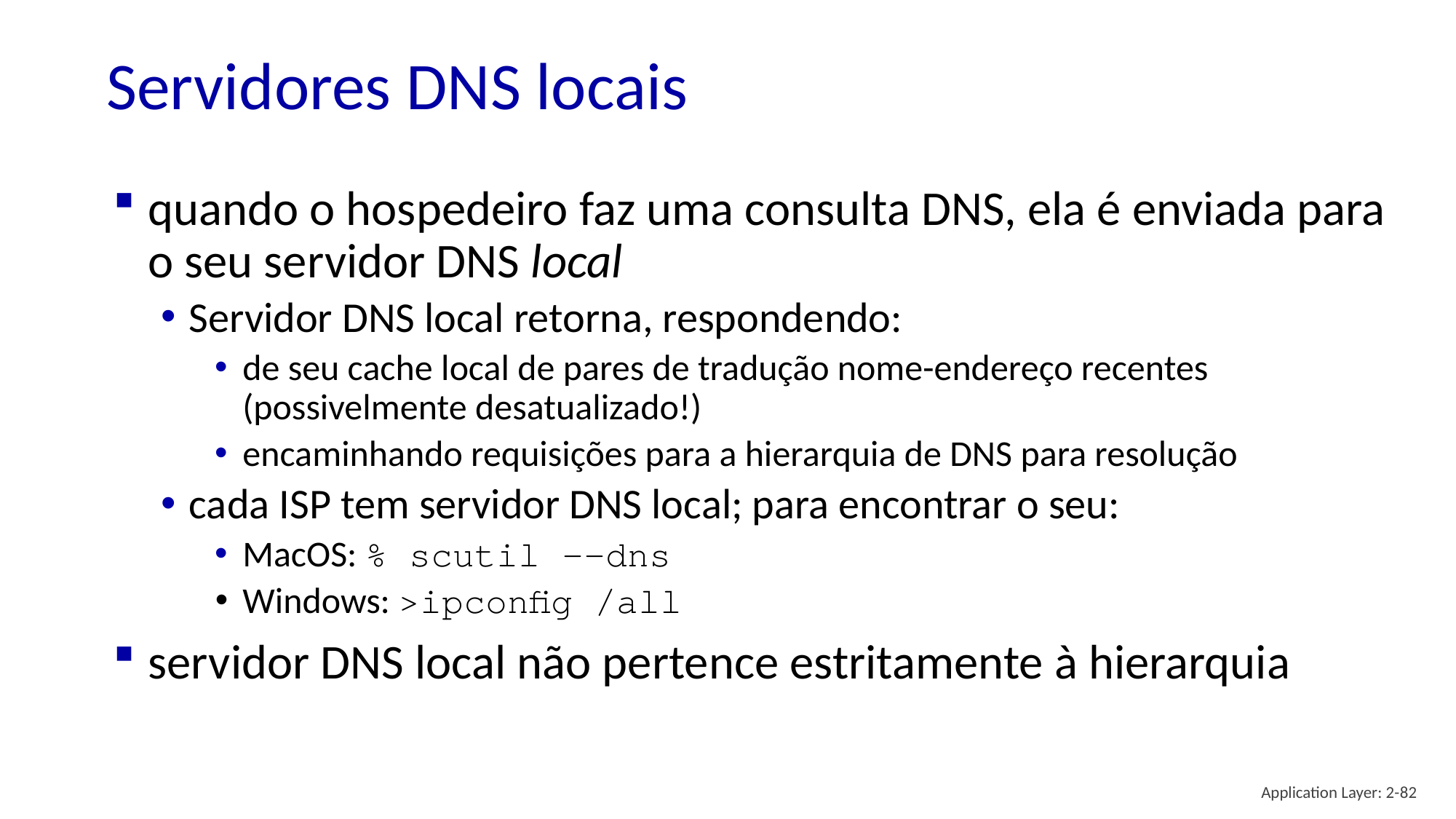

# Servidores DNS locais
quando o hospedeiro faz uma consulta DNS, ela é enviada para o seu servidor DNS local
Servidor DNS local retorna, respondendo:
de seu cache local de pares de tradução nome-endereço recentes (possivelmente desatualizado!)
encaminhando requisições para a hierarquia de DNS para resolução
cada ISP tem servidor DNS local; para encontrar o seu:
MacOS: % scutil --dns
Windows: >ipconfig /all
servidor DNS local não pertence estritamente à hierarquia
Application Layer: 2-82